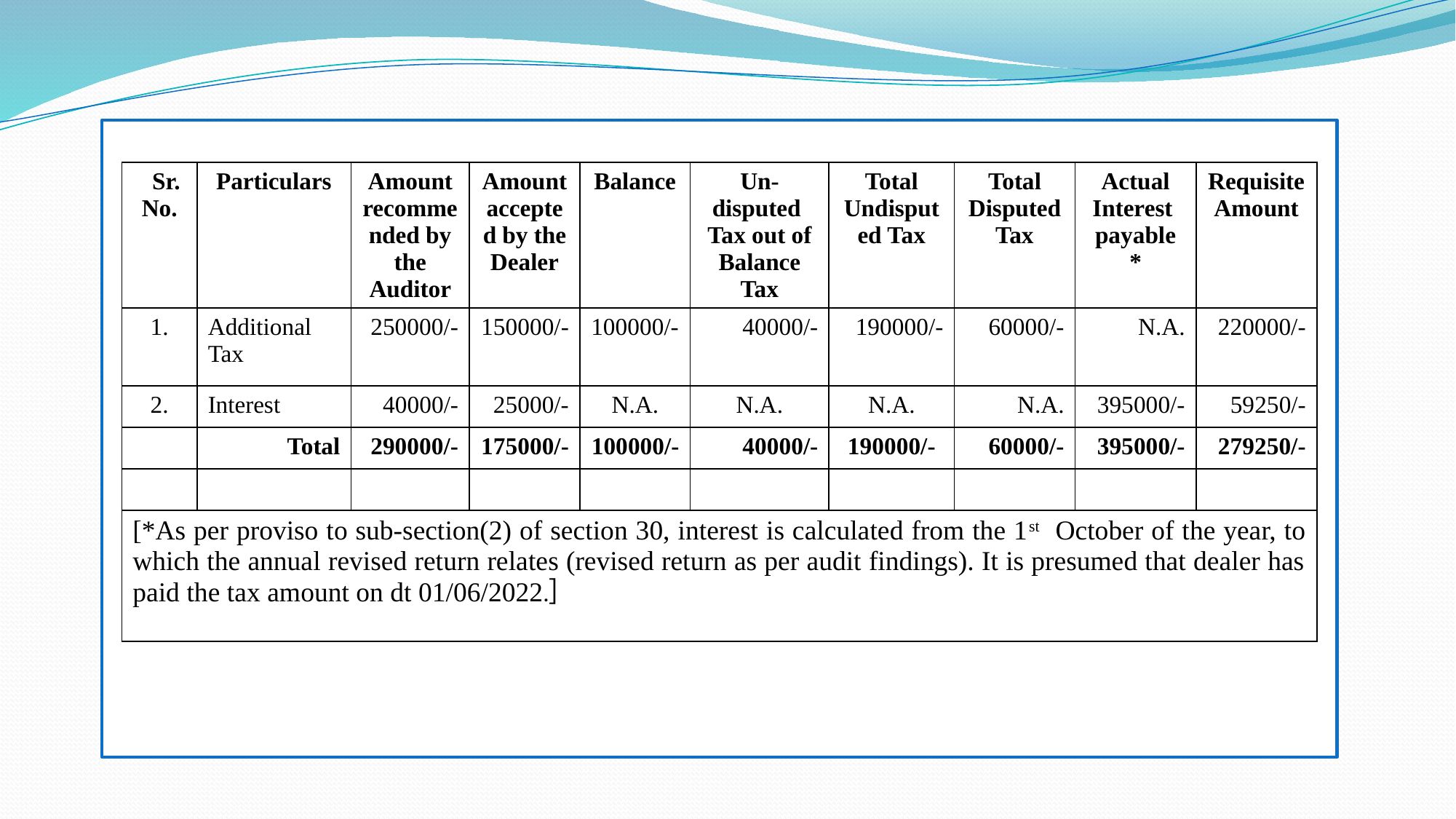

| SSr. No. | Particulars | Amount recommended by the Auditor | Amount accepted by the Dealer | Balance | Un-disputed Tax out of Balance Tax | Total Undisputed Tax | Total Disputed Tax | Actual Interest payable \* | Requisite Amount |
| --- | --- | --- | --- | --- | --- | --- | --- | --- | --- |
| 1. | Additional Tax | 250000/- | 150000/- | 100000/- | 40000/- | 190000/- | 60000/- | N.A. | 220000/- |
| 2. | Interest | 40000/- | 25000/- | N.A. | N.A. | N.A. | N.A. | 395000/- | 59250/- |
|  | Total | 290000/- | 175000/- | 100000/- | 40000/- | 190000/- | 60000/- | 395000/- | 279250/- |
|  |  |  |  |  |  |  |  |  |  |
| [\*As per proviso to sub-section(2) of section 30, interest is calculated from the 1st October of the year, to which the annual revised return relates (revised return as per audit findings). It is presumed that dealer has paid the tax amount on dt 01/06/2022.] |  |  |  |  |  |  |  |  |  |